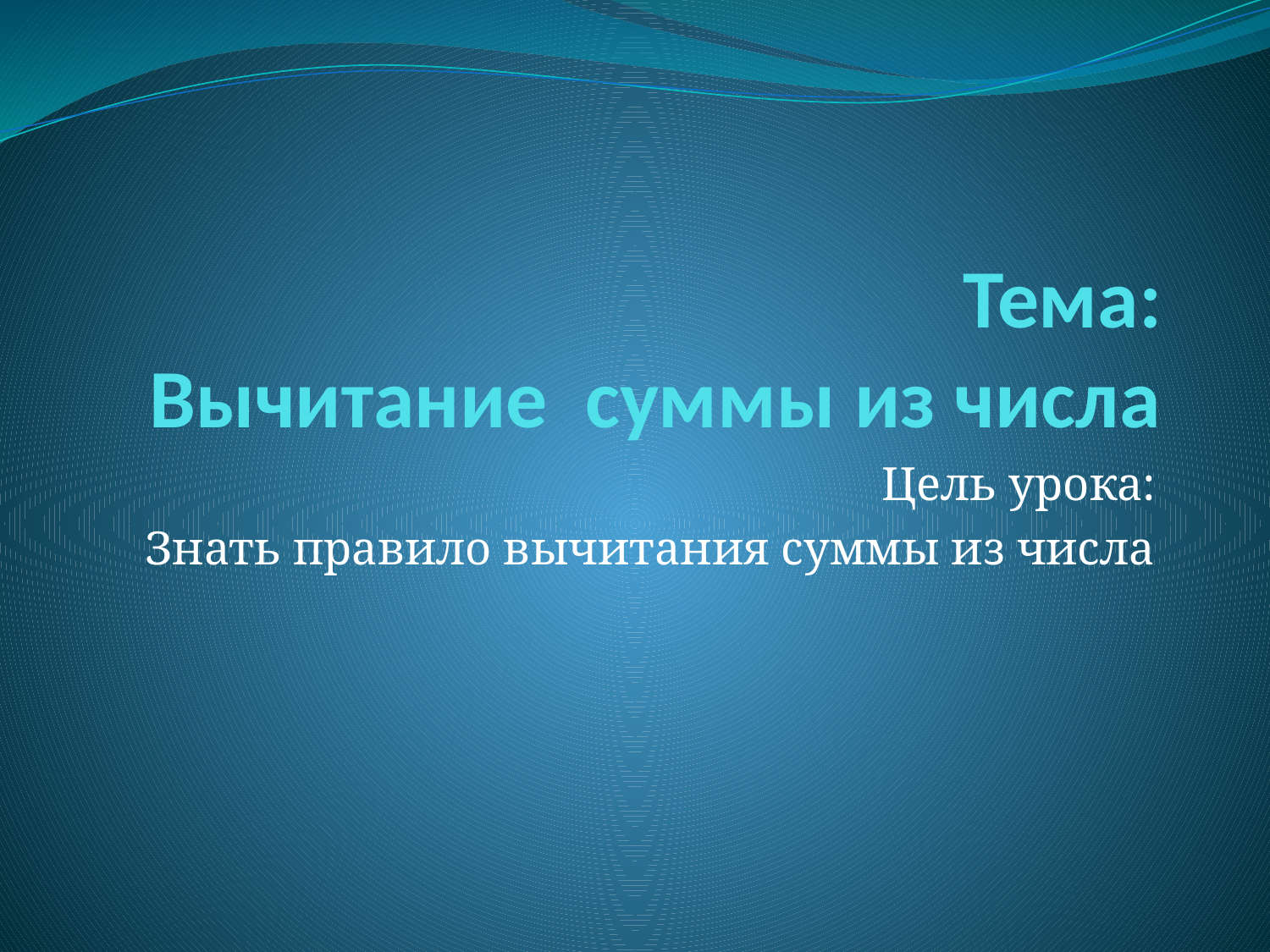

# Тема: Вычитание  суммы из числа
Цель урока:
Знать правило вычитания суммы из числа